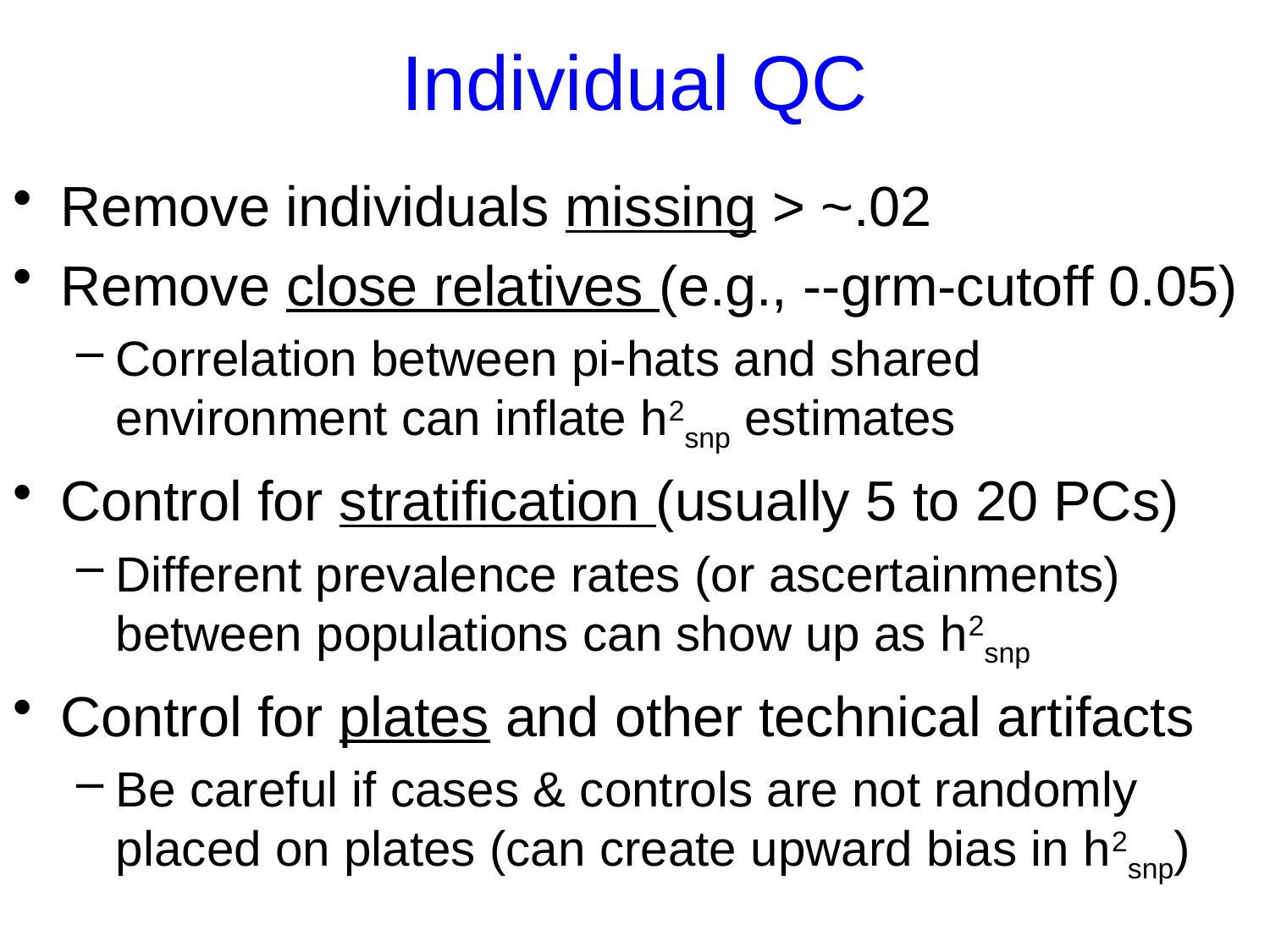

# Individual QC
Remove individuals missing > ~.02
Remove close relatives (e.g., --grm-cutoff 0.05)
Correlation between pi-hats and shared environment can inflate h2snp estimates
Control for stratification (usually 5 to 20 PCs)
Different prevalence rates (or ascertainments) between populations can show up as h2snp
Control for plates and other technical artifacts
Be careful if cases & controls are not randomly placed on plates (can create upward bias in h2snp)